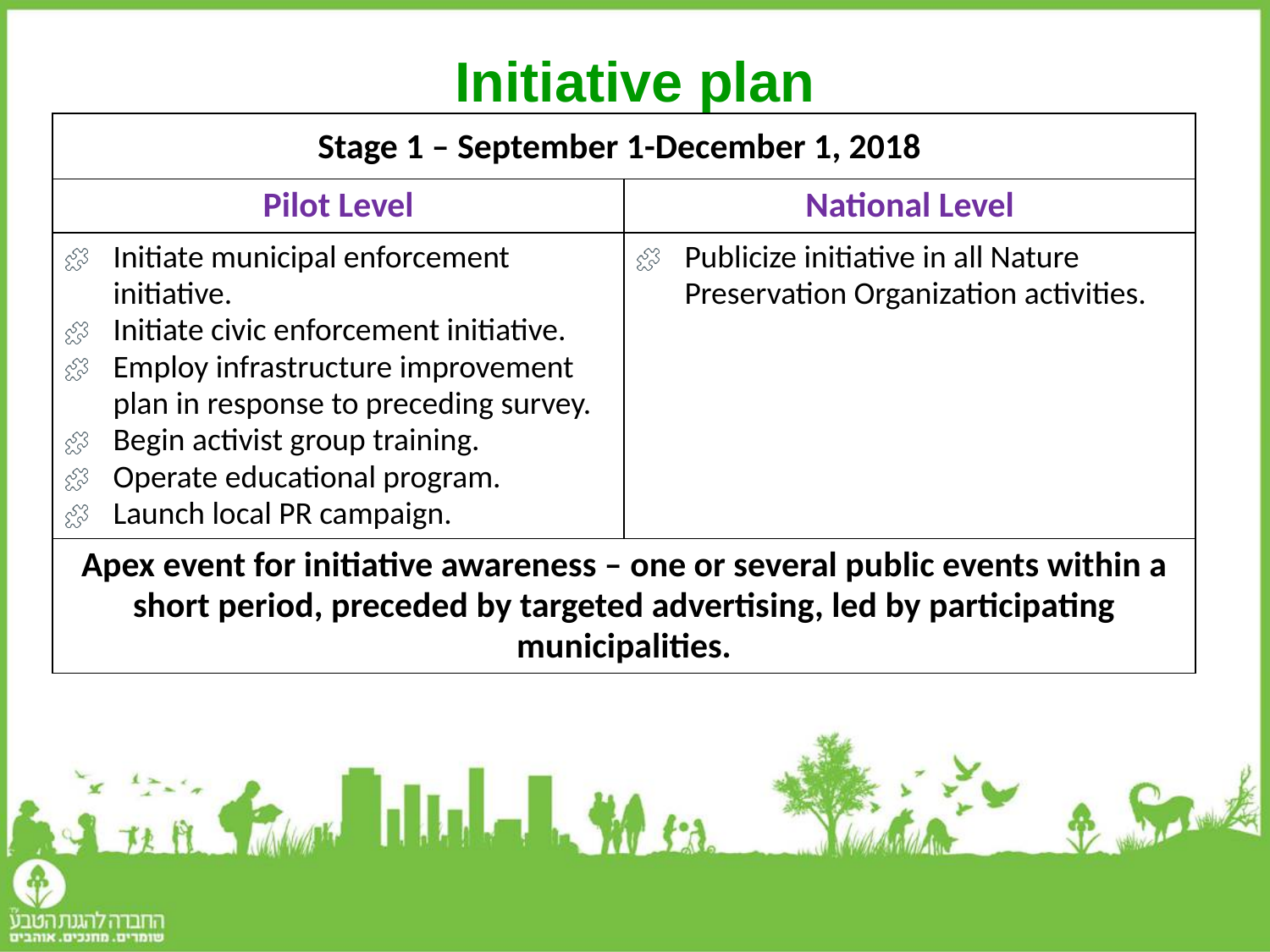

# Initiative plan
| Stage 1 – September 1-December 1, 2018 |  |
| --- | --- |
| Pilot Level | National Level |
| Initiate municipal enforcement initiative. Initiate civic enforcement initiative. Employ infrastructure improvement plan in response to preceding survey. Begin activist group training. Operate educational program. Launch local PR campaign. | Publicize initiative in all Nature Preservation Organization activities. |
| Apex event for initiative awareness – one or several public events within a short period, preceded by targeted advertising, led by participating municipalities. |  |